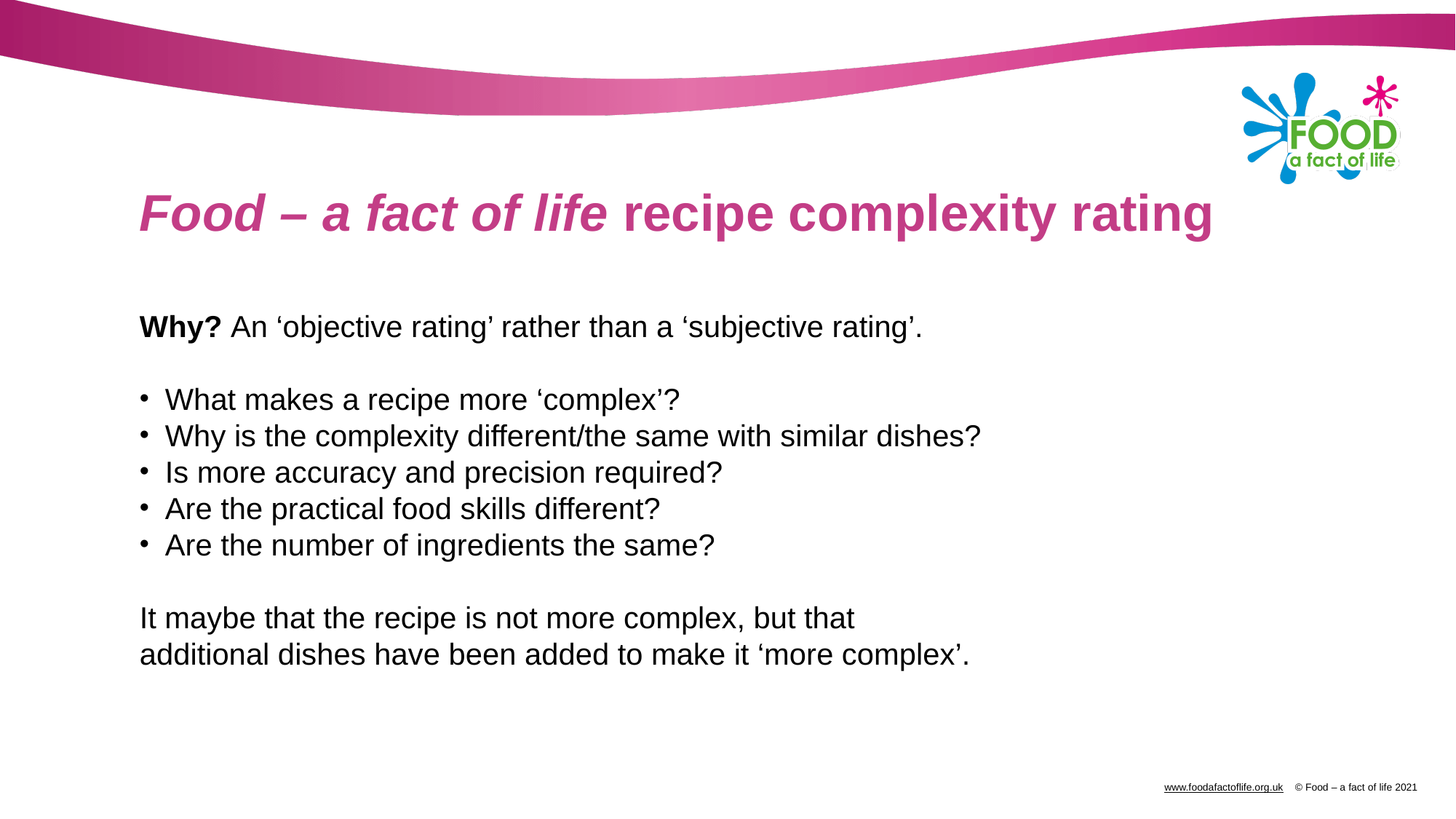

# Food – a fact of life recipe complexity rating
Why? An ‘objective rating’ rather than a ‘subjective rating’.

What makes a recipe more ‘complex’?
Why is the complexity different/the same with similar dishes?
Is more accuracy and precision required?
Are the practical food skills different?
Are the number of ingredients the same?

It maybe that the recipe is not more complex, but that additional dishes have been added to make it ‘more complex’.